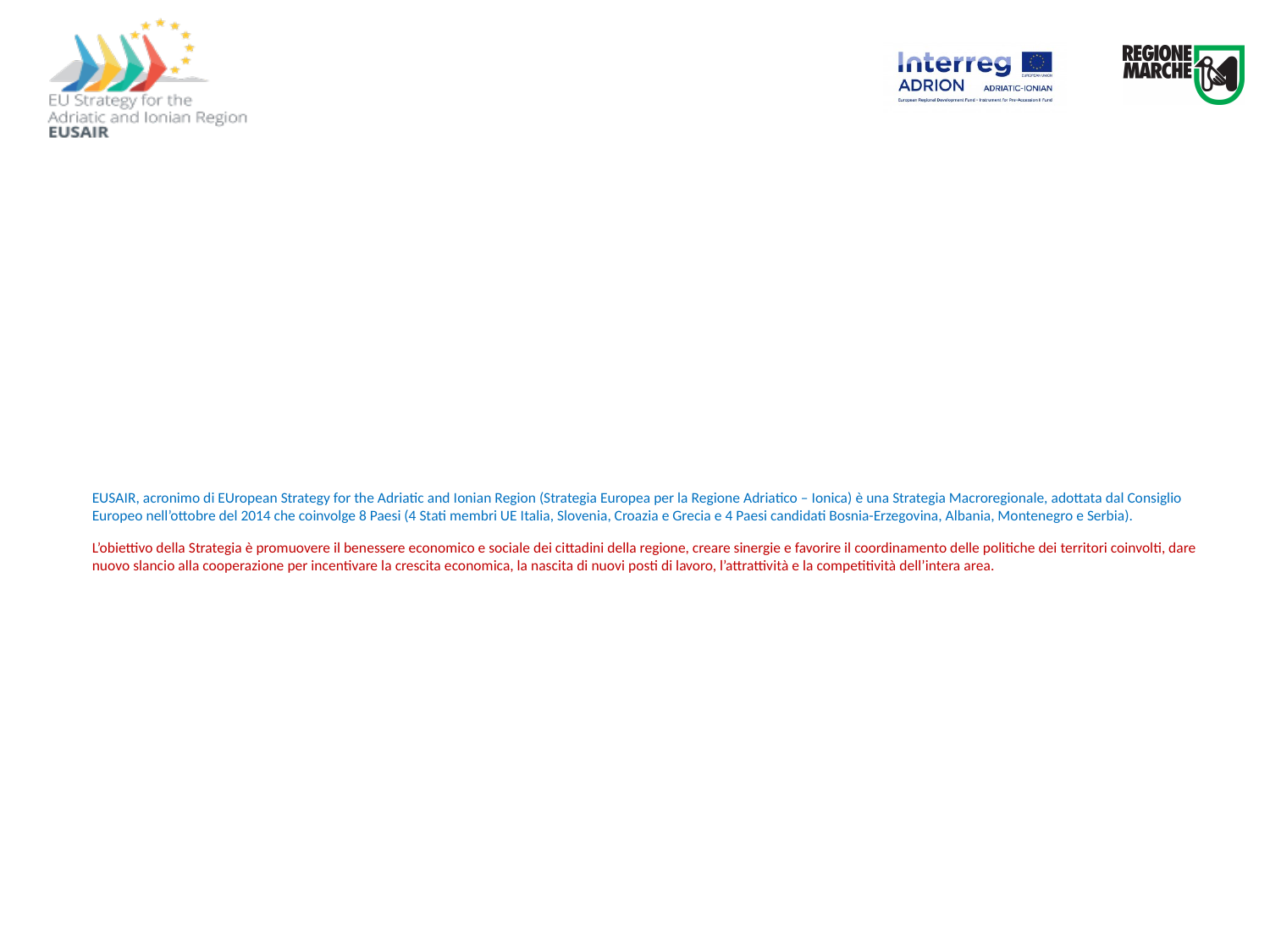

# EUSAIR, acronimo di EUropean Strategy for the Adriatic and Ionian Region (Strategia Europea per la Regione Adriatico – Ionica) è una Strategia Macroregionale, adottata dal Consiglio Europeo nell’ottobre del 2014 che coinvolge 8 Paesi (4 Stati membri UE Italia, Slovenia, Croazia e Grecia e 4 Paesi candidati Bosnia-Erzegovina, Albania, Montenegro e Serbia). L’obiettivo della Strategia è promuovere il benessere economico e sociale dei cittadini della regione, creare sinergie e favorire il coordinamento delle politiche dei territori coinvolti, dare nuovo slancio alla cooperazione per incentivare la crescita economica, la nascita di nuovi posti di lavoro, l’attrattività e la competitività dell’intera area.